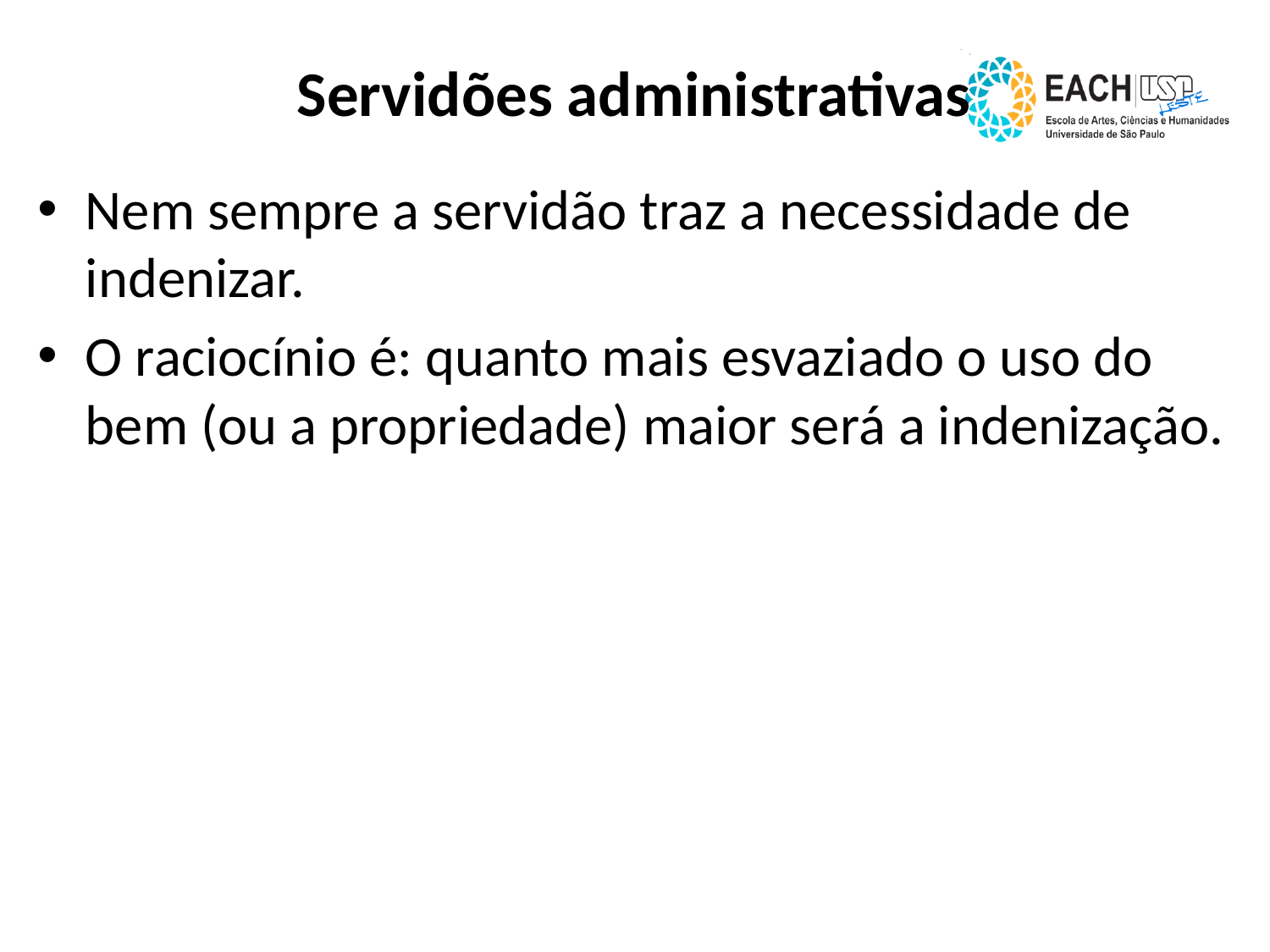

# Servidões administrativas
Nem sempre a servidão traz a necessidade de indenizar.
O raciocínio é: quanto mais esvaziado o uso do bem (ou a propriedade) maior será a indenização.